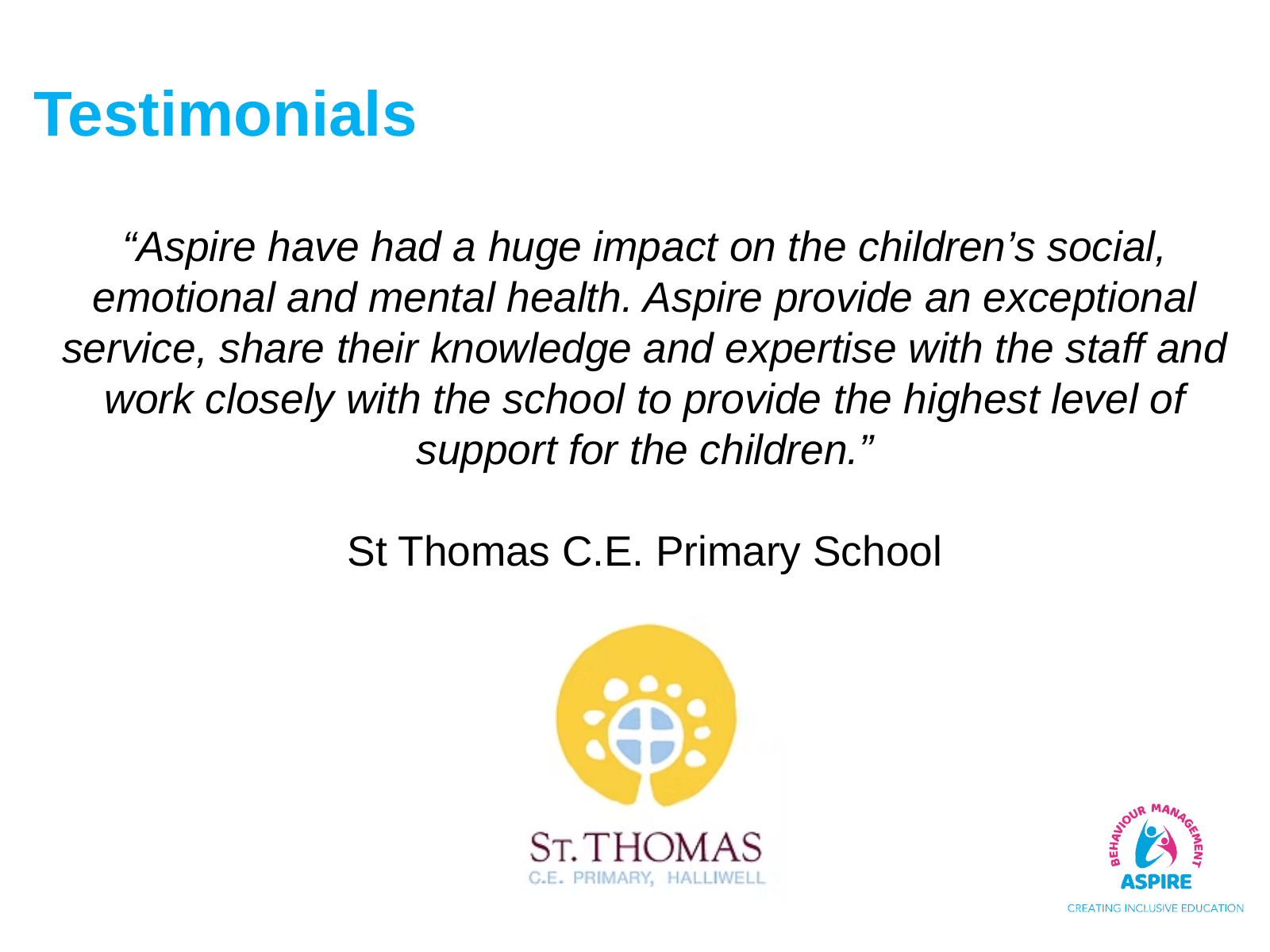

Testimonials

“Aspire have had a huge impact on the children’s social, emotional and mental health. Aspire provide an exceptional service, share their knowledge and expertise with the staff and work closely with the school to provide the highest level of support for the children.”

St Thomas C.E. Primary School